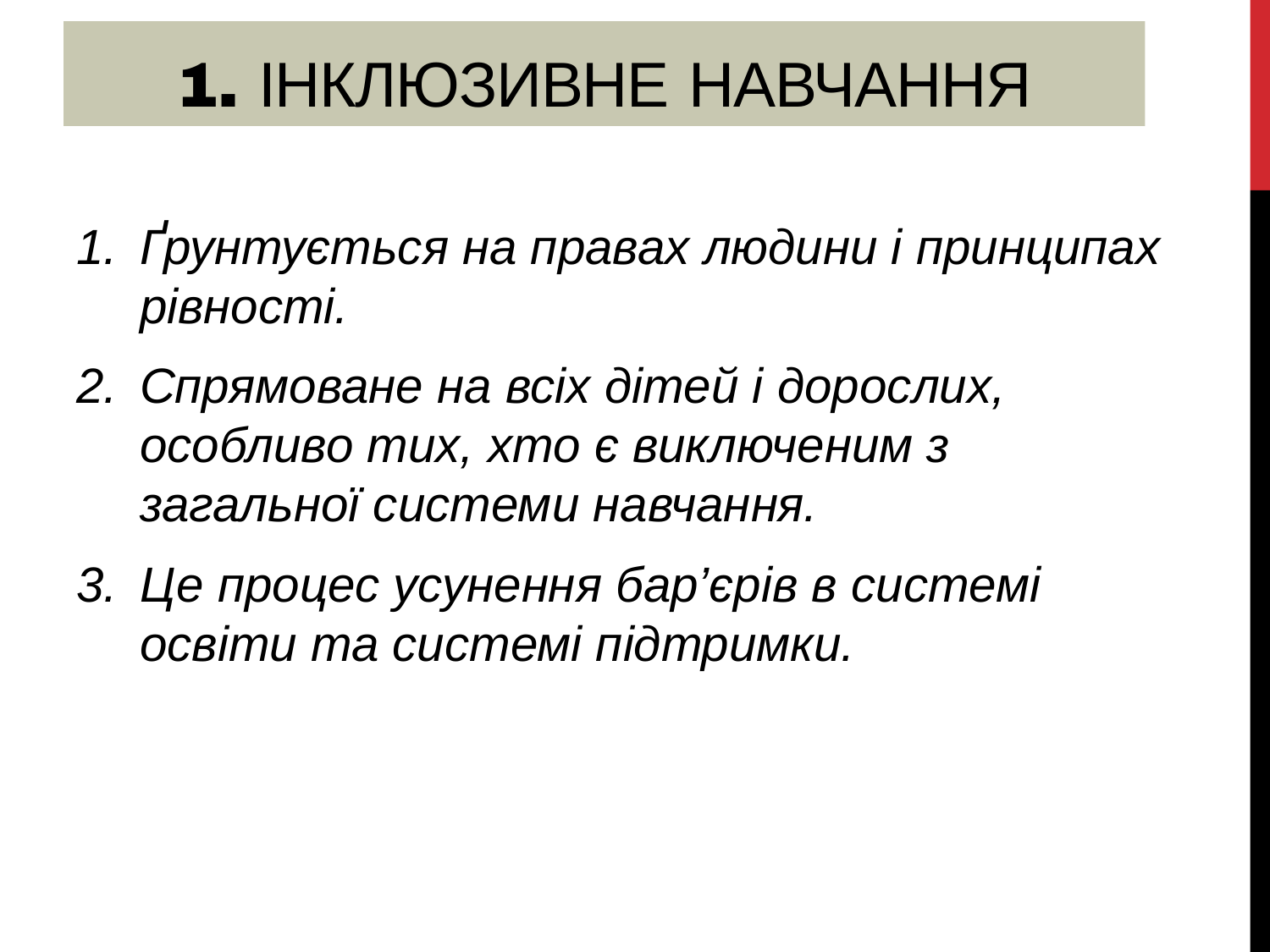

# 1. Інклюзивне навчання

Ґрунтується на правах людини і принципах рівності.
Спрямоване на всіх дітей і дорослих, особливо тих, хто є виключеним з загальної системи навчання.
Це процес усунення бар’єрів в системі освіти та системі підтримки.